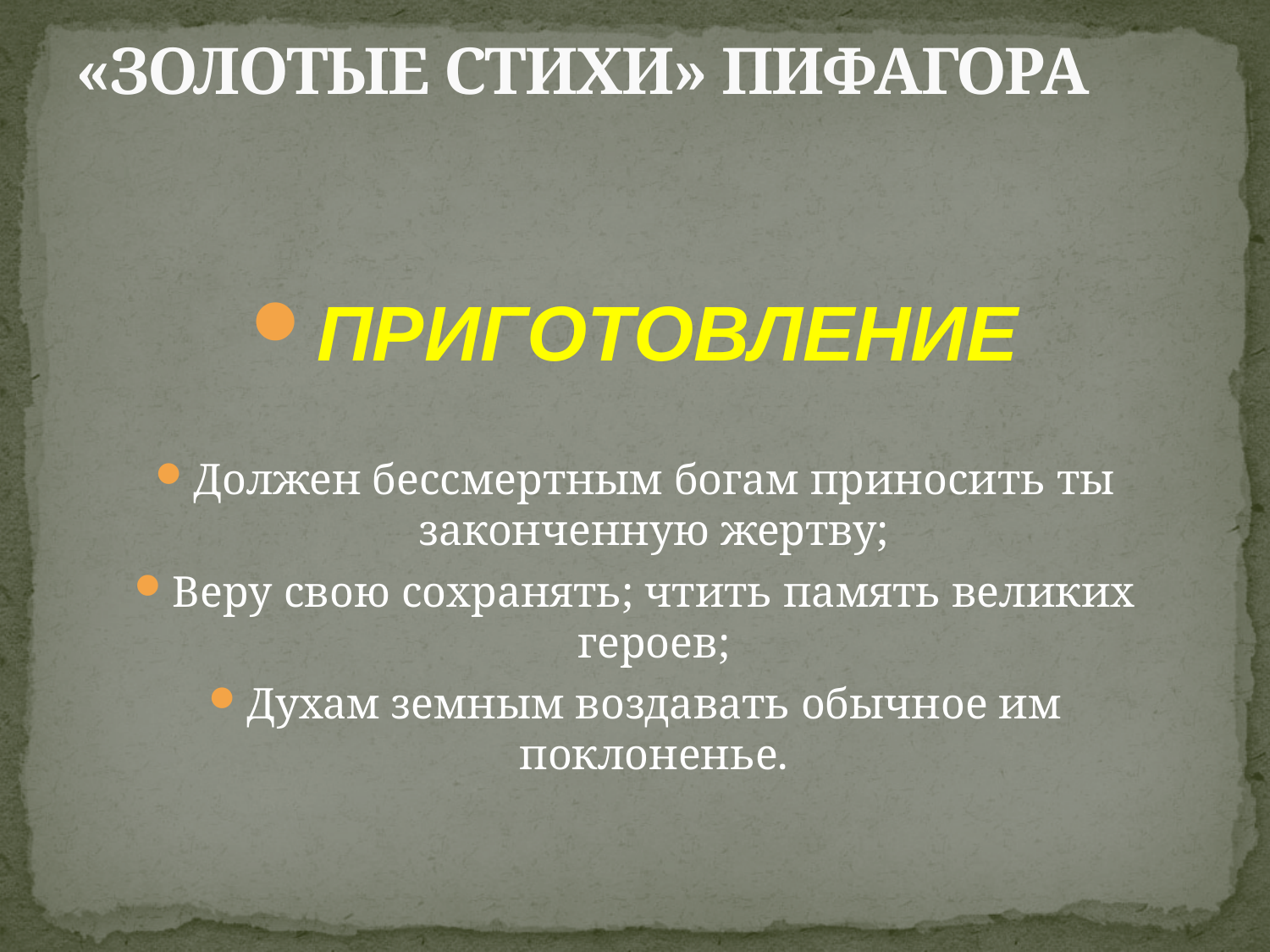

# «ЗОЛОТЫЕ СТИХИ» ПИФАГОРА

ПРИГОТОВЛЕНИЕ

Должен бессмертным богам приносить ты законченную жертву;
Веру свою сохранять; чтить память великих героев;
Духам земным воздавать обычное им поклоненье.